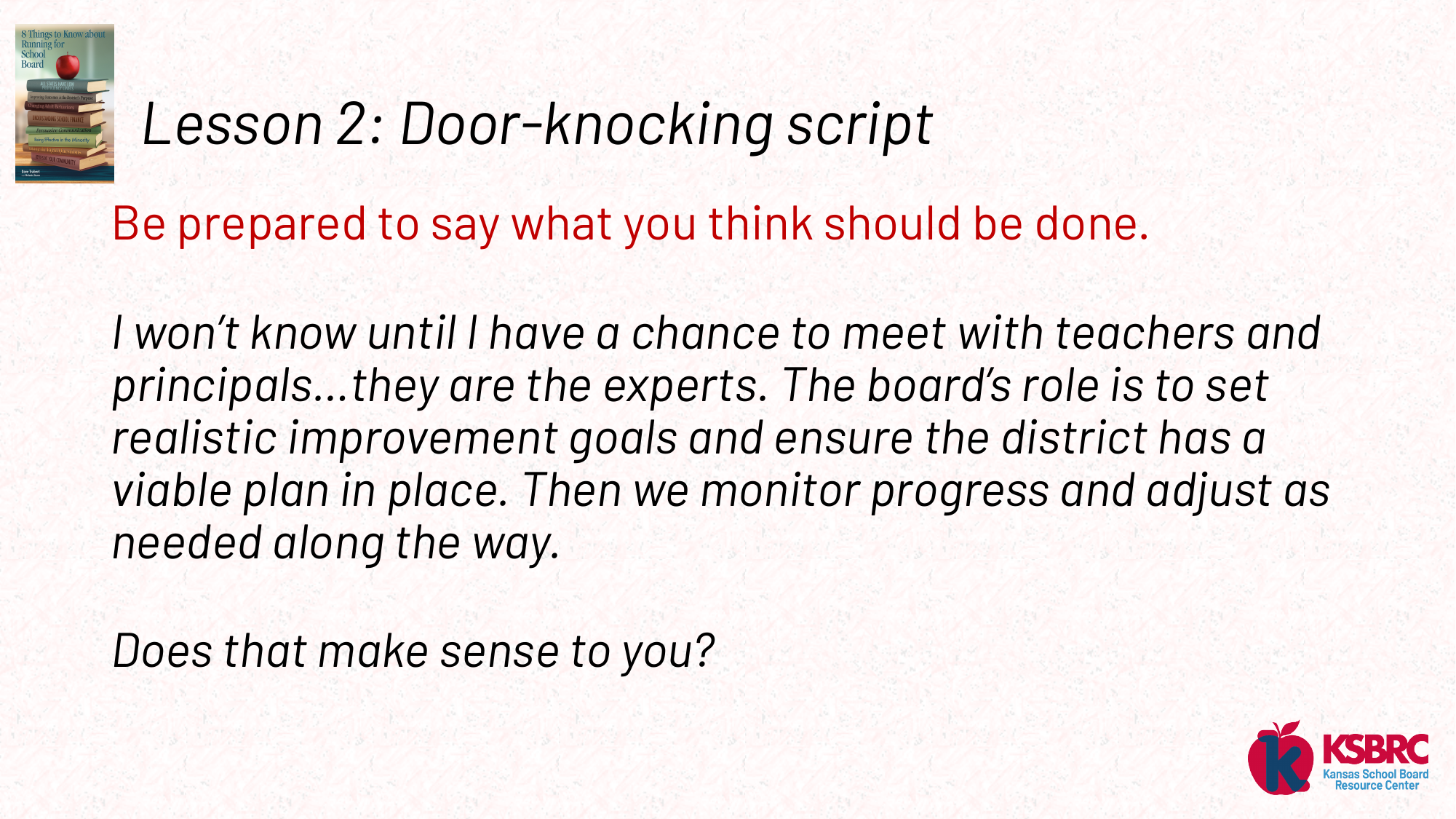

# Lesson 2: Door-knocking script
Be prepared to say what you think should be done.

I won’t know until I have a chance to meet with teachers and principals…they are the experts. The board’s role is to set realistic improvement goals and ensure the district has a viable plan in place. Then we monitor progress and adjust as needed along the way.

Does that make sense to you?